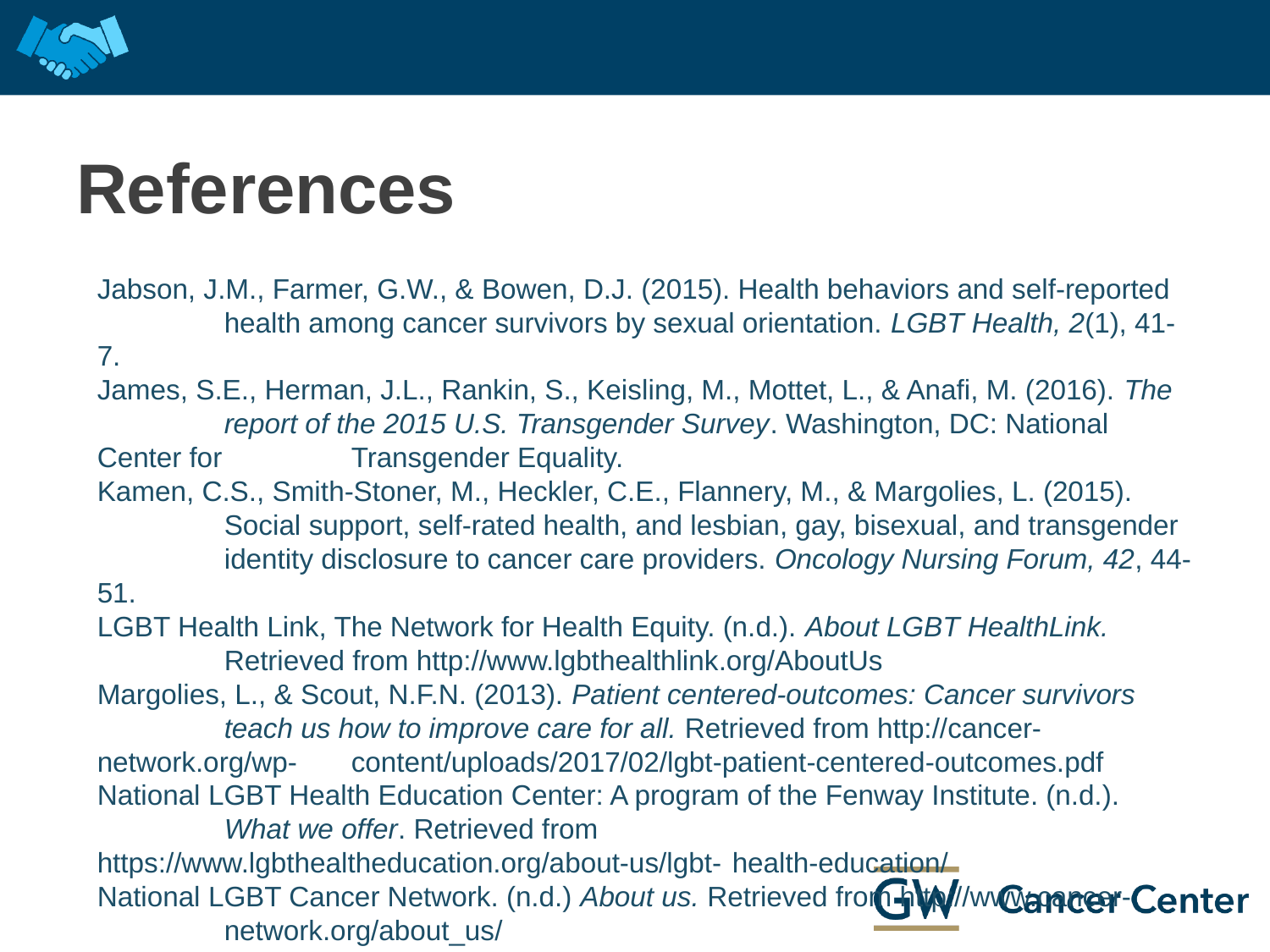

# References

Jabson, J.M., Farmer, G.W., & Bowen, D.J. (2015). Health behaviors and self-reported 	health among cancer survivors by sexual orientation. LGBT Health, 2(1), 41-7.
James, S.E., Herman, J.L., Rankin, S., Keisling, M., Mottet, L., & Anafi, M. (2016). The 	report of the 2015 U.S. Transgender Survey. Washington, DC: National Center for 	Transgender Equality.
Kamen, C.S., Smith-Stoner, M., Heckler, C.E., Flannery, M., & Margolies, L. (2015). 	Social support, self-rated health, and lesbian, gay, bisexual, and transgender 	identity disclosure to cancer care providers. Oncology Nursing Forum, 42, 44-51.
LGBT Health Link, The Network for Health Equity. (n.d.). About LGBT HealthLink. 	Retrieved from http://www.lgbthealthlink.org/AboutUs
Margolies, L., & Scout, N.F.N. (2013). Patient centered-outcomes: Cancer survivors 	teach us how to improve care for all. Retrieved from http://cancer-network.org/wp-	content/uploads/2017/02/lgbt-patient-centered-outcomes.pdf
National LGBT Health Education Center: A program of the Fenway Institute. (n.d.). 	What we offer. Retrieved from https://www.lgbthealtheducation.org/about-us/lgbt-	health-education/
National LGBT Cancer Network. (n.d.) About us. Retrieved from http://www.cancer-	network.org/about_us/